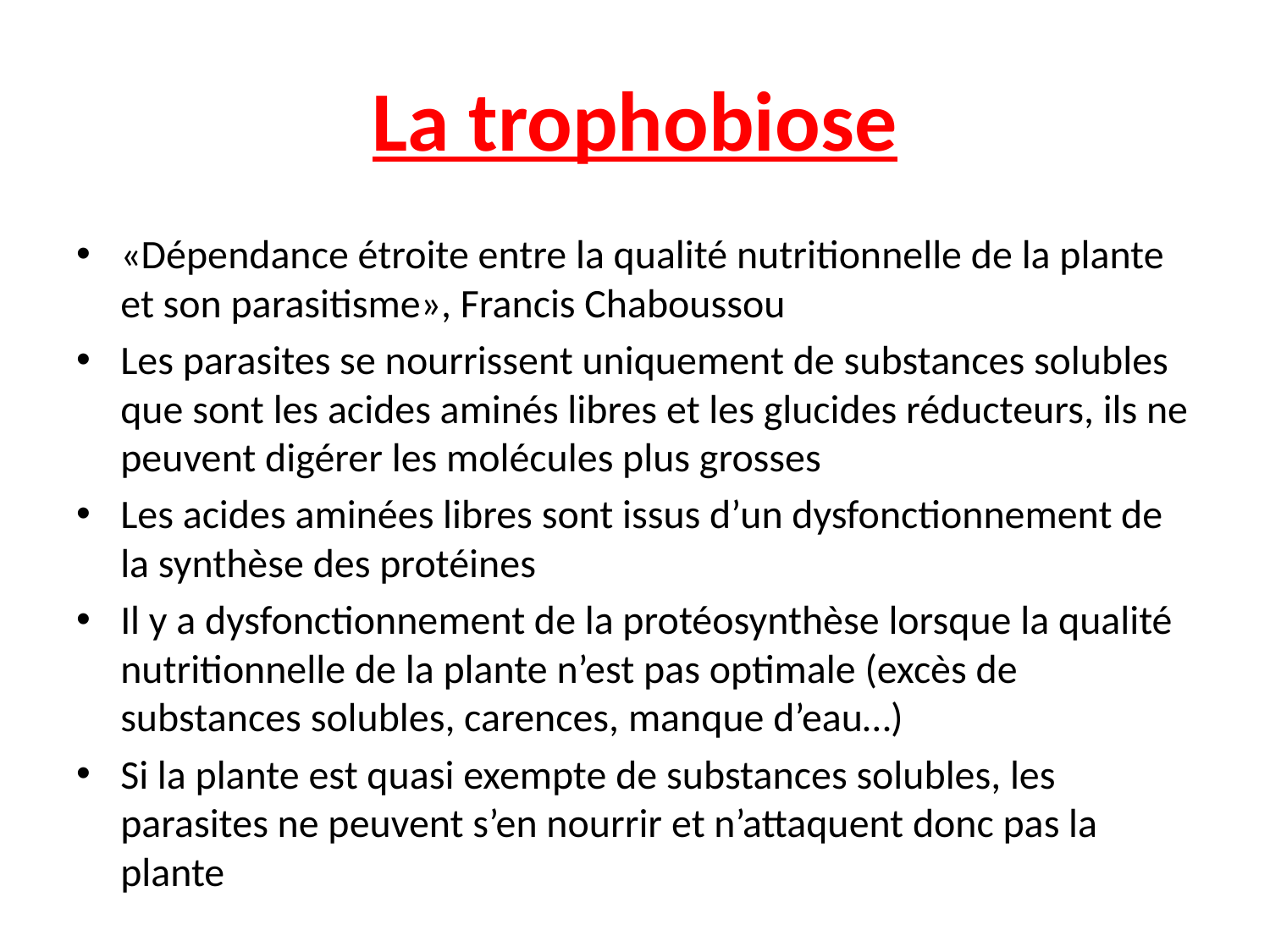

# La trophobiose
«Dépendance étroite entre la qualité nutritionnelle de la plante et son parasitisme», Francis Chaboussou
Les parasites se nourrissent uniquement de substances solubles que sont les acides aminés libres et les glucides réducteurs, ils ne peuvent digérer les molécules plus grosses
Les acides aminées libres sont issus d’un dysfonctionnement de la synthèse des protéines
Il y a dysfonctionnement de la protéosynthèse lorsque la qualité nutritionnelle de la plante n’est pas optimale (excès de substances solubles, carences, manque d’eau…)
Si la plante est quasi exempte de substances solubles, les parasites ne peuvent s’en nourrir et n’attaquent donc pas la plante